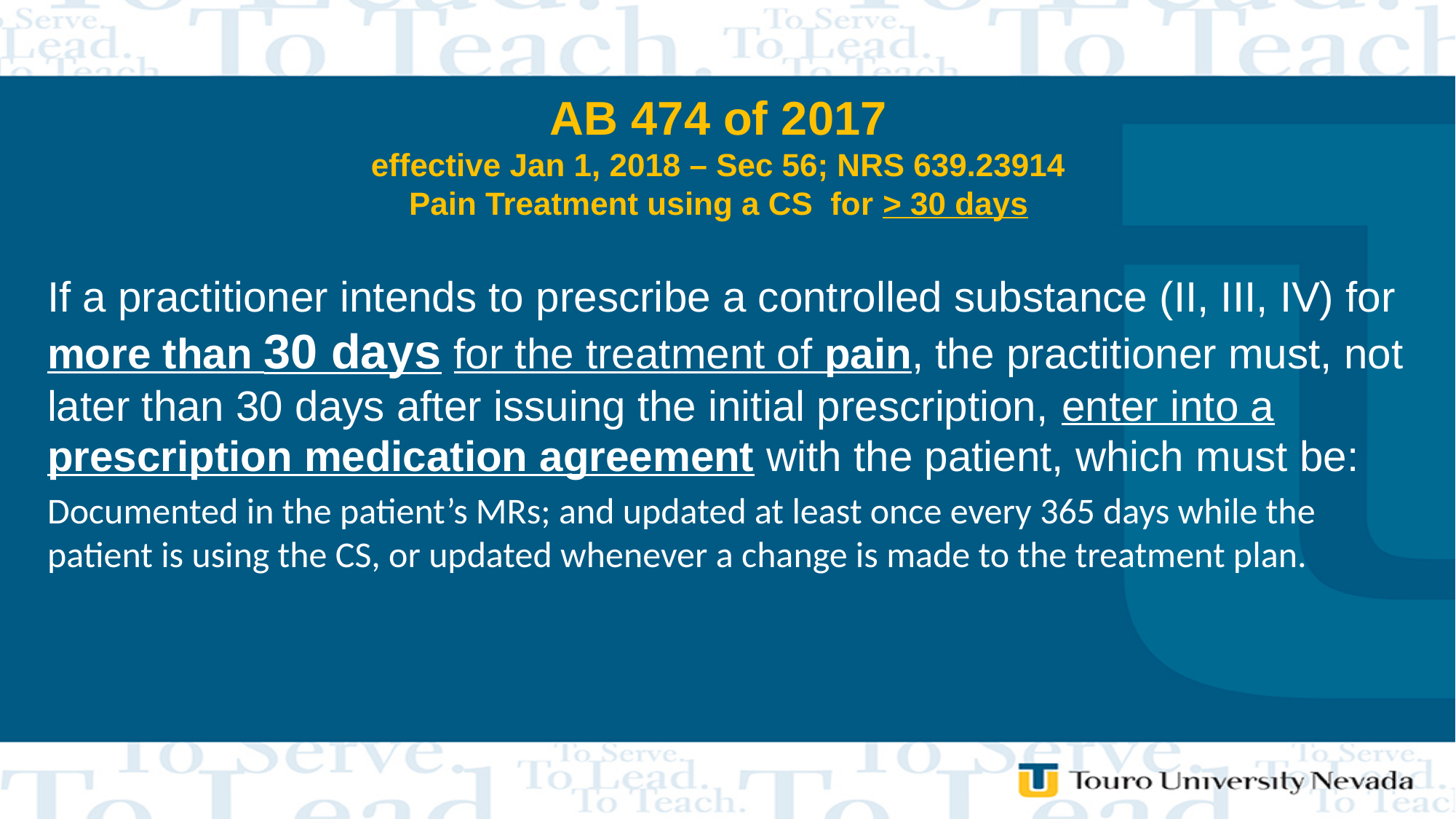

# AB 474 of 2017 effective Jan 1, 2018 – Sec 56; NRS 639.23914 Pain Treatment using a CS  for > 30 days
If a practitioner intends to prescribe a controlled substance (II, III, IV) for more than 30 days for the treatment of pain, the practitioner must, not later than 30 days after issuing the initial prescription, enter into a prescription medication agreement with the patient, which must be:
Documented in the patient’s MRs; and updated at least once every 365 days while the patient is using the CS, or updated whenever a change is made to the treatment plan.